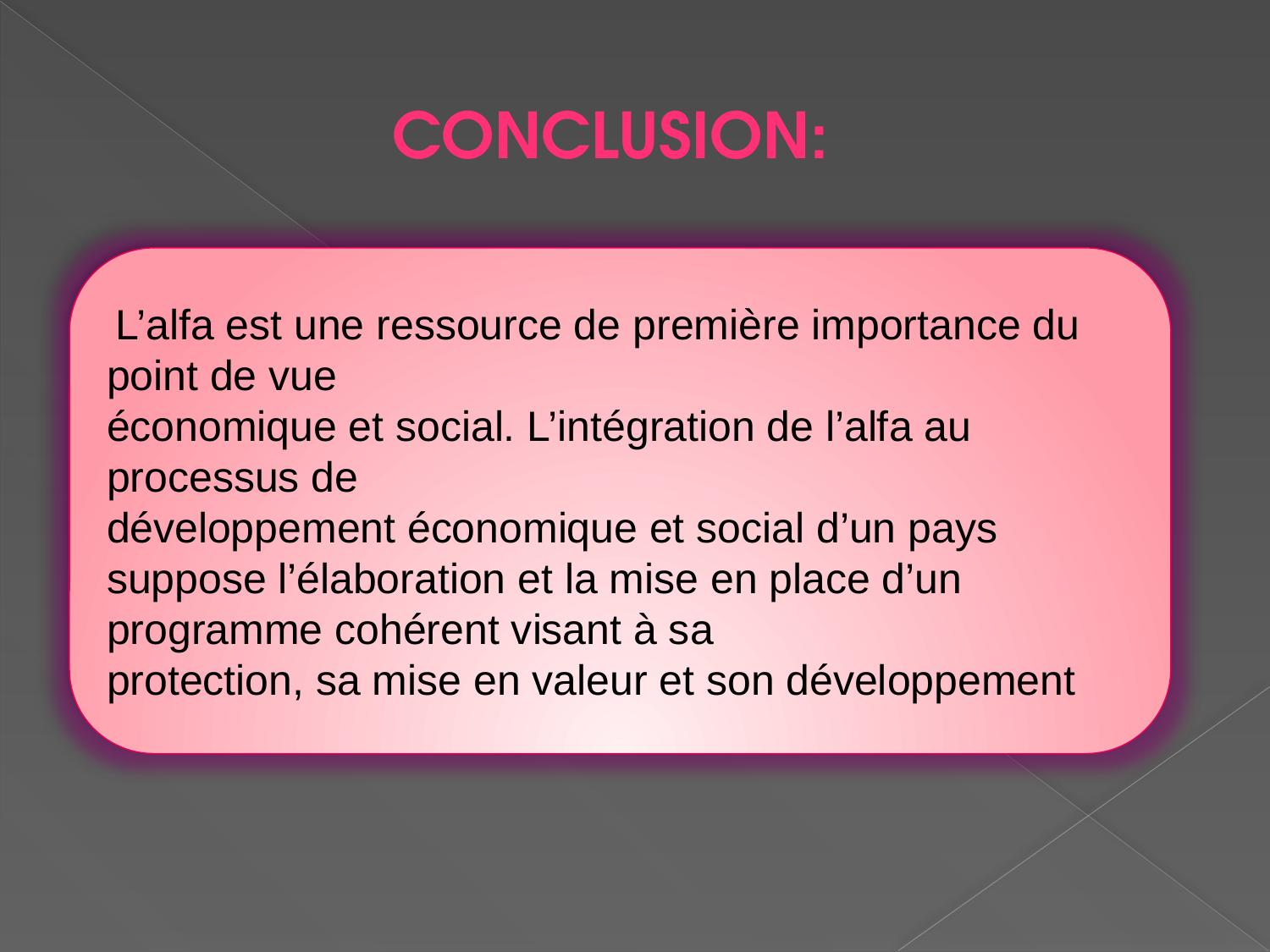

Conclusion:
 L’alfa est une ressource de première importance du point de vue
économique et social. L’intégration de l’alfa au processus de
développement économique et social d’un pays suppose l’élaboration et la mise en place d’un programme cohérent visant à sa
protection, sa mise en valeur et son développement